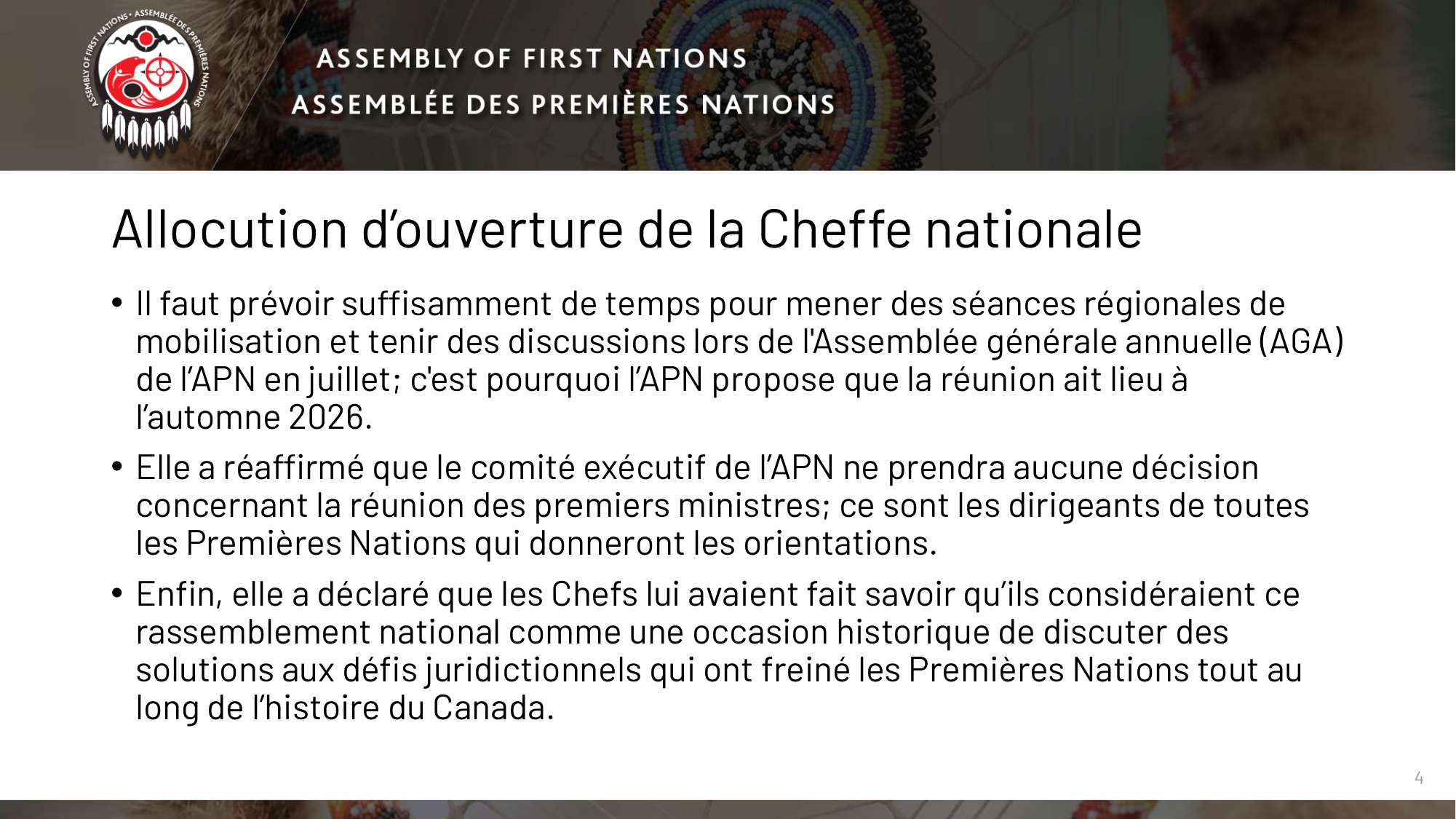

# Allocution d’ouverture de la Cheffe nationale
Il faut prévoir suffisamment de temps pour mener des séances régionales de mobilisation et tenir des discussions lors de l'Assemblée générale annuelle (AGA) de l’APN en juillet; c'est pourquoi l’APN propose que la réunion ait lieu à l’automne 2026.
Elle a réaffirmé que le comité exécutif de l’APN ne prendra aucune décision concernant la réunion des premiers ministres; ce sont les dirigeants de toutes les Premières Nations qui donneront les orientations.
Enfin, elle a déclaré que les Chefs lui avaient fait savoir qu’ils considéraient ce rassemblement national comme une occasion historique de discuter des solutions aux défis juridictionnels qui ont freiné les Premières Nations tout au long de l’histoire du Canada.
4